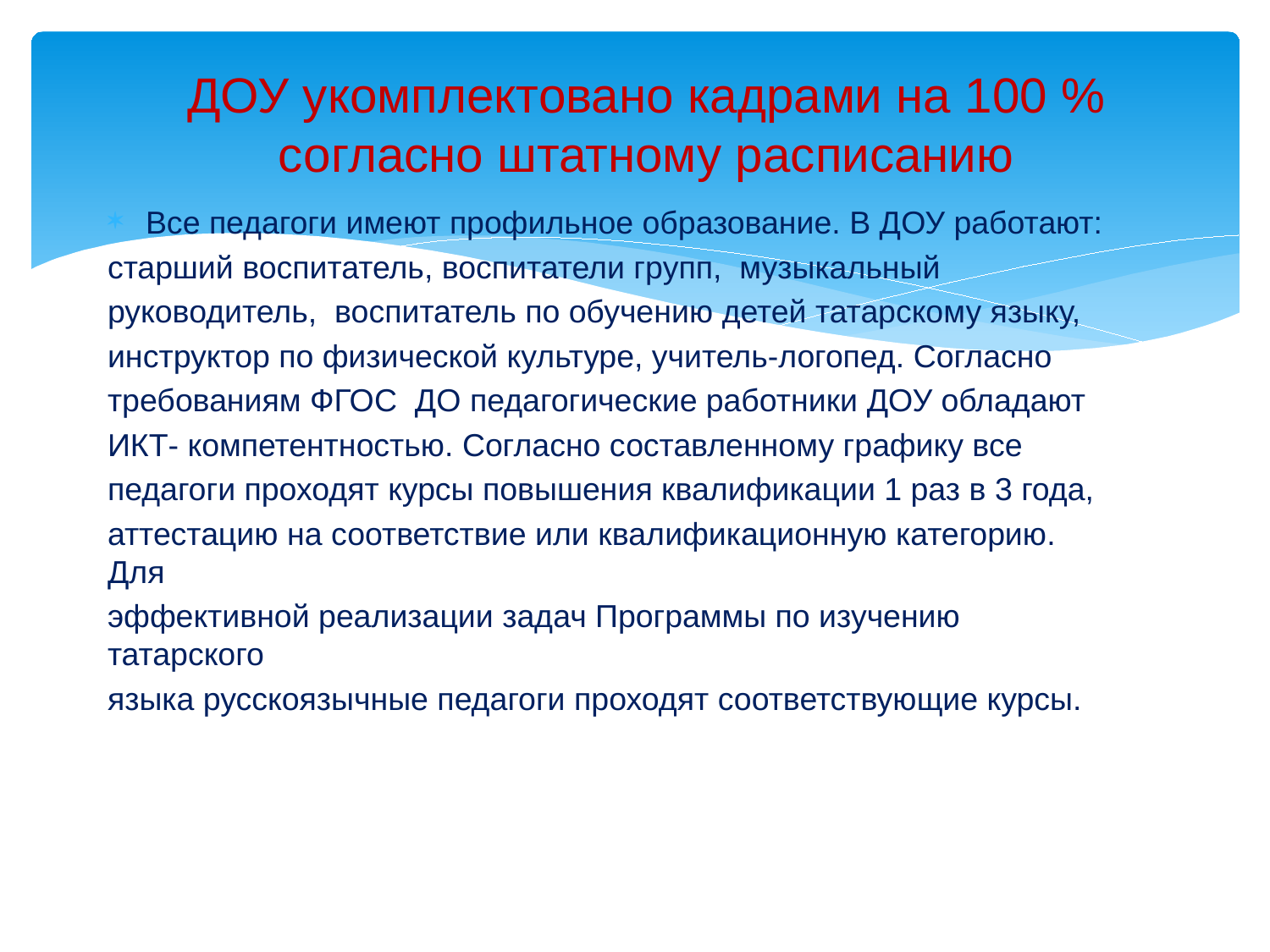

# ДОУ укомплектовано кадрами на 100 % согласно штатному расписанию
Все педагоги имеют профильное образование. В ДОУ работают:
старший воспитатель, воспитатели групп,  музыкальный
руководитель,  воспитатель по обучению детей татарскому языку,
инструктор по физической культуре, учитель-логопед. Согласно
требованиям ФГОС  ДО педагогические работники ДОУ обладают
ИКТ- компетентностью. Согласно составленному графику все
педагоги проходят курсы повышения квалификации 1 раз в 3 года,
аттестацию на соответствие или квалификационную категорию. Для
эффективной реализации задач Программы по изучению татарского
языка русскоязычные педагоги проходят соответствующие курсы.